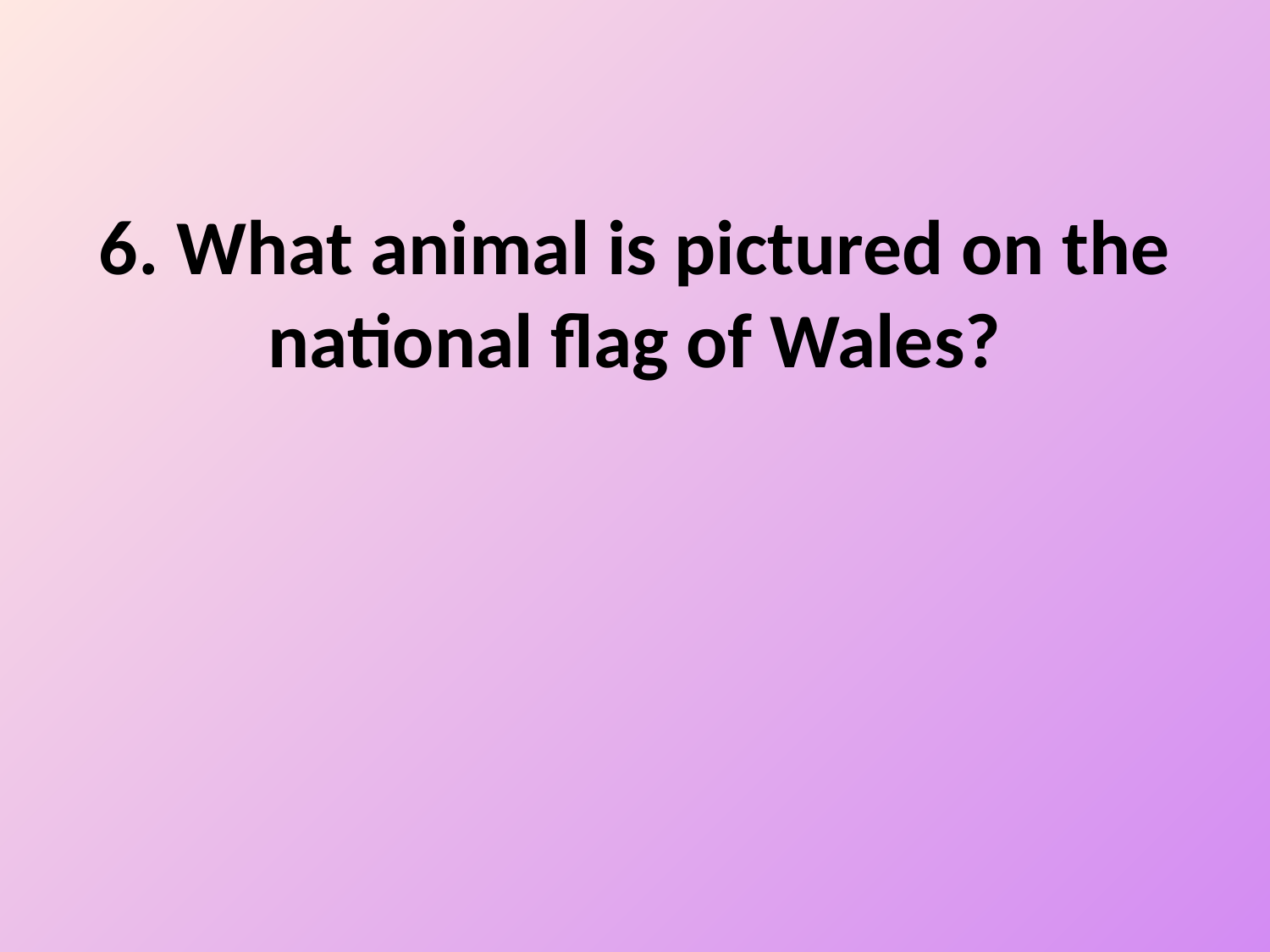

# 6. What animal is pictured on the national flag of Wales?